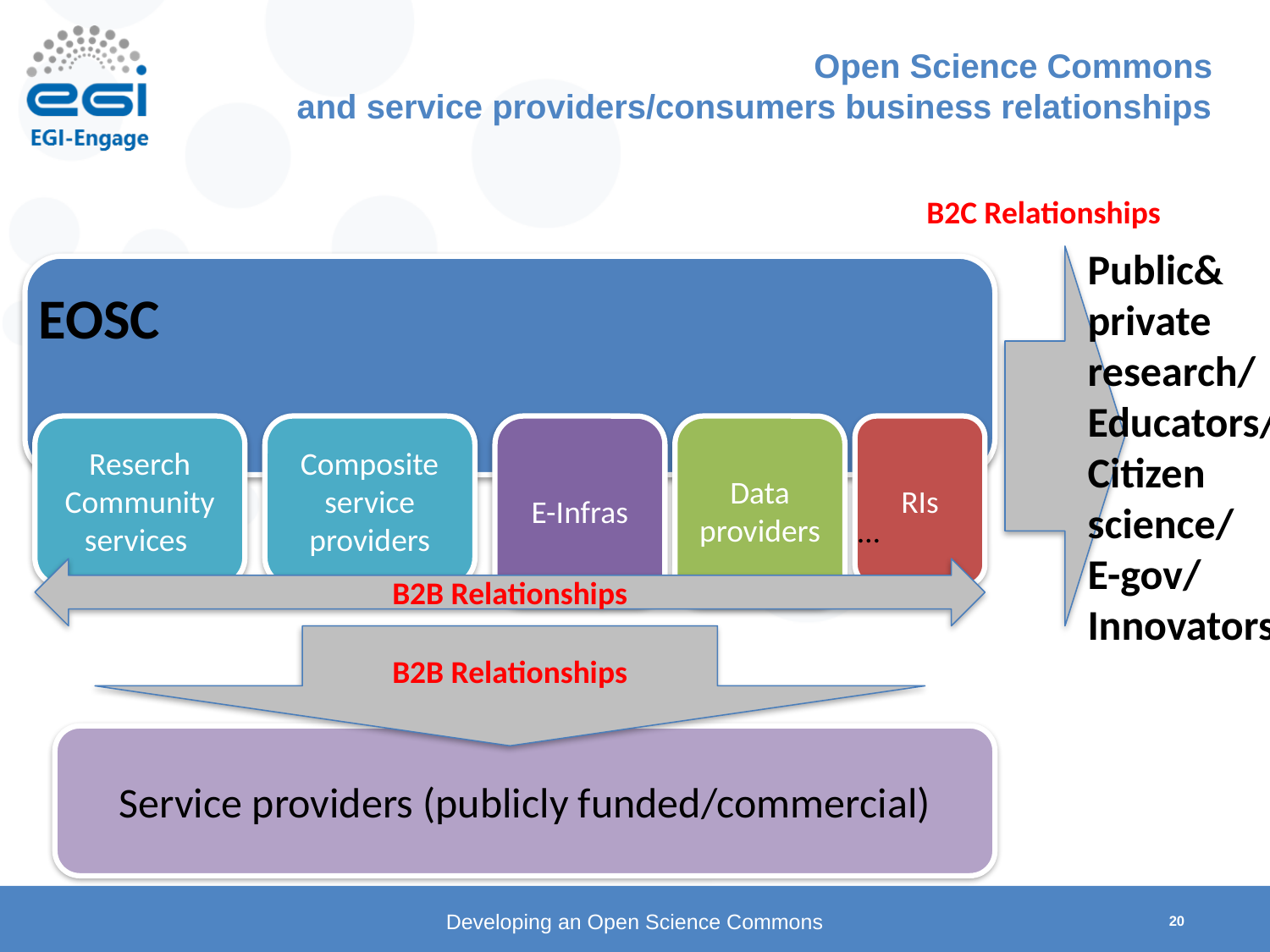

# Open Science Commons and service providers/consumers business relationships
B2C Relationships
Public&
private research/
Educators/
Citizen science/
E-gov/
Innovators

EOSC
Reserch
Community services
Composite service providers
E-Infras
Data providers
RIs
…
…
B2B Relationships
B2B Relationships
Service providers (publicly funded/commercial)
Developing an Open Science Commons